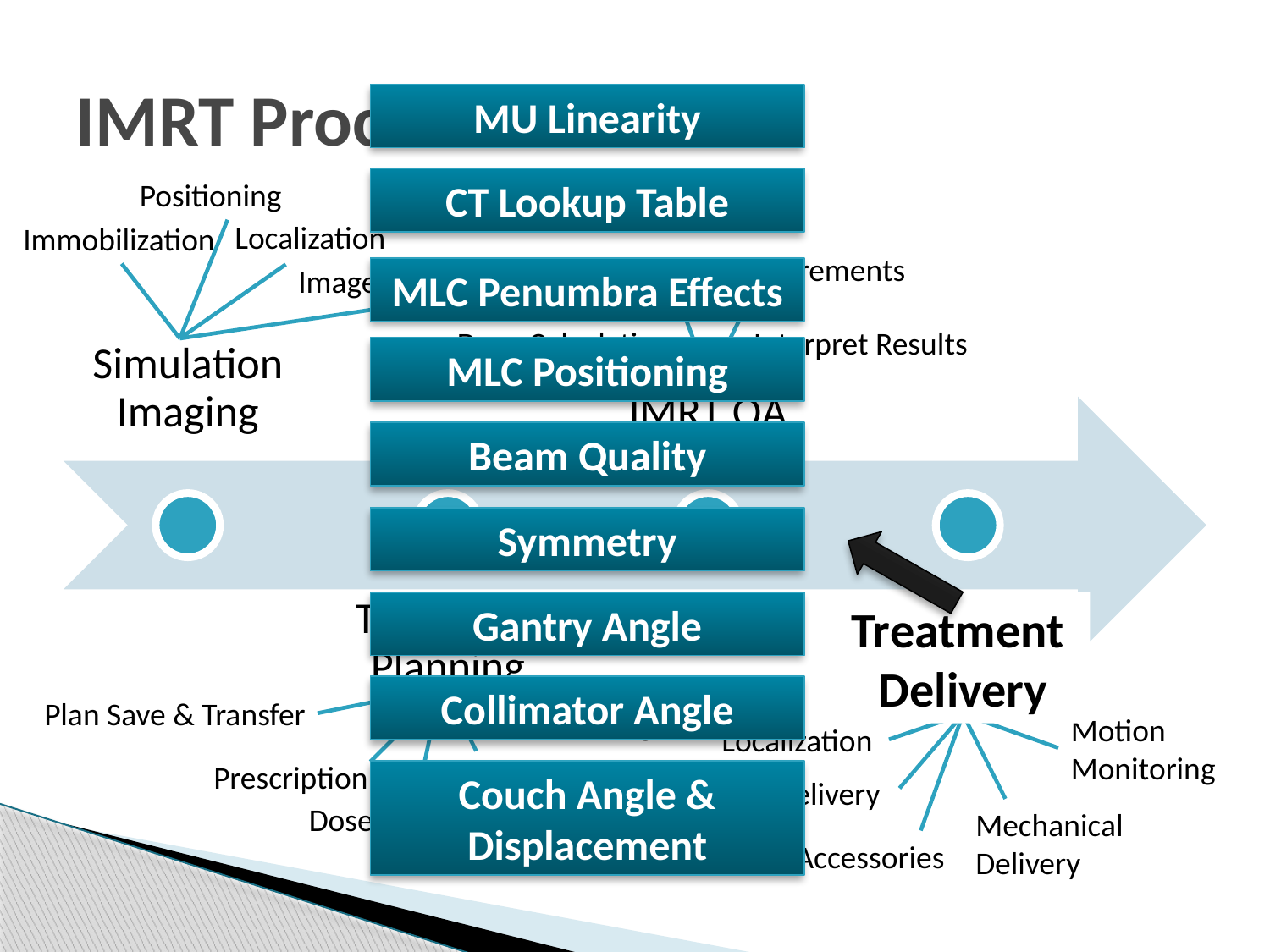

# IMRT Process Tree
MU Linearity
CT Lookup Table
Positioning
Localization
Immobilization
Image Transfer
Simulation Imaging
Treatment Planning
IMRT QA
Treatment Delivery
Measurements
Equipment
Dose Calculation
Interpret Results
MLC Penumbra Effects
MLC Positioning
Beam Quality
Symmetry

Gantry Angle
Treatment
Delivery
Collimator Angle
Plan Save & Transfer
Contouring
Prescription
Plan Approval
Motion Monitoring
Localization
MLC Delivery
Mechanical Delivery
Accessories
Couch Angle & Displacement
Dose Calculation